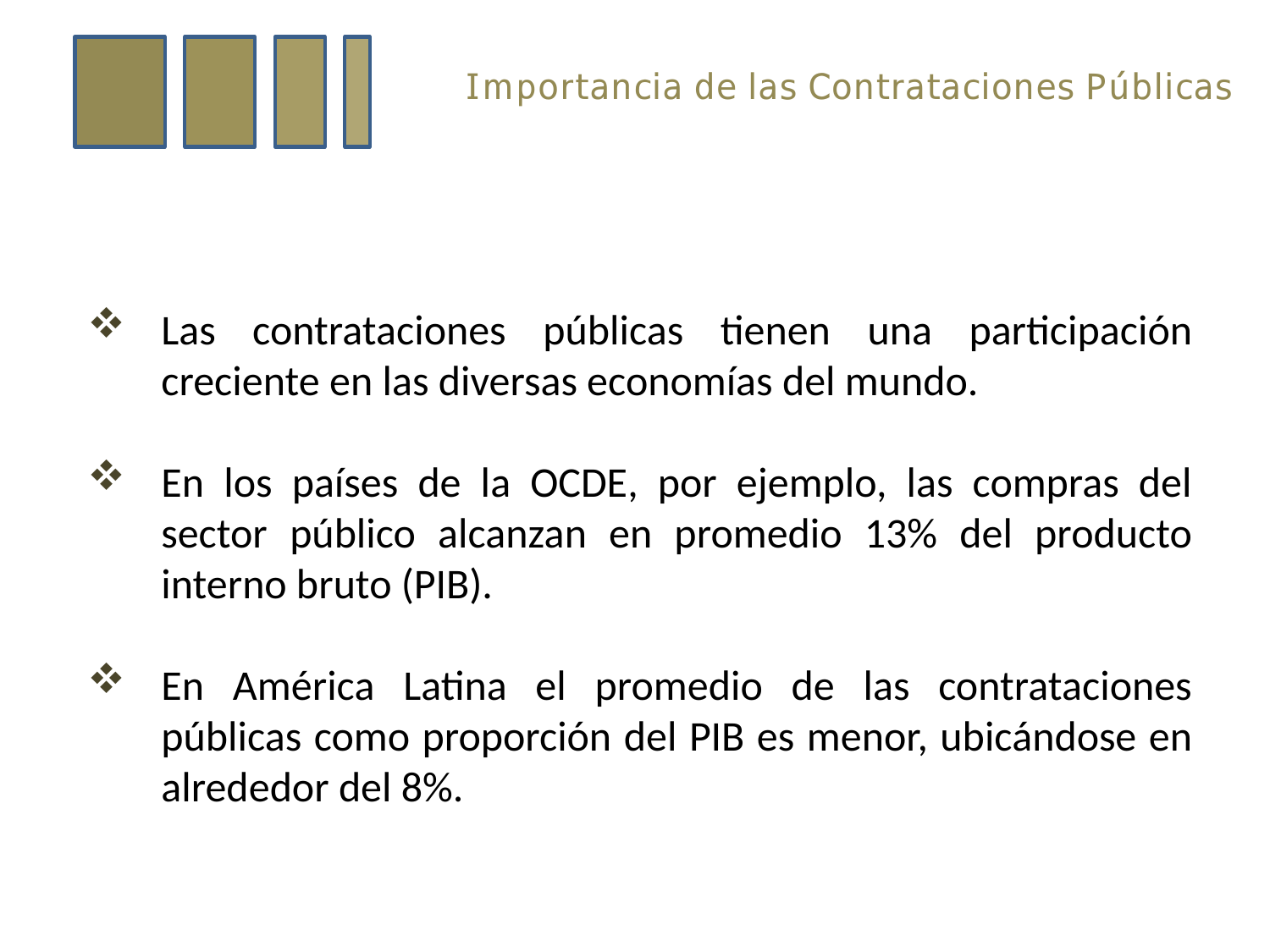

Importancia de las Contrataciones Públicas

Las contrataciones públicas tienen una participación creciente en las diversas economías del mundo.

En los países de la OCDE, por ejemplo, las compras del sector público alcanzan en promedio 13% del producto interno bruto (PIB).

En América Latina el promedio de las contrataciones públicas como proporción del PIB es menor, ubicándose en alrededor del 8%.